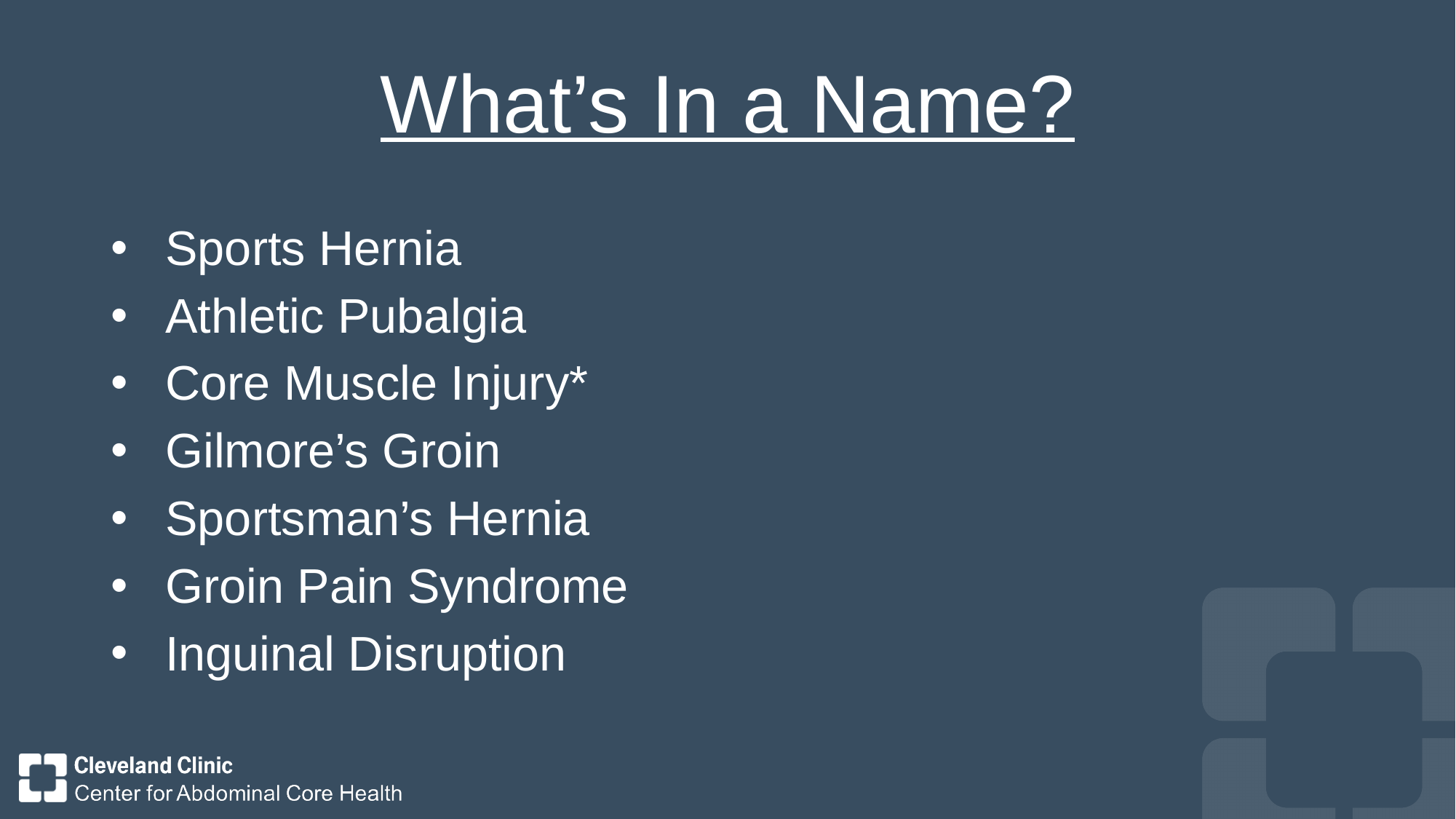

# What’s In a Name?
Sports Hernia
Athletic Pubalgia
Core Muscle Injury*
Gilmore’s Groin
Sportsman’s Hernia
Groin Pain Syndrome
Inguinal Disruption